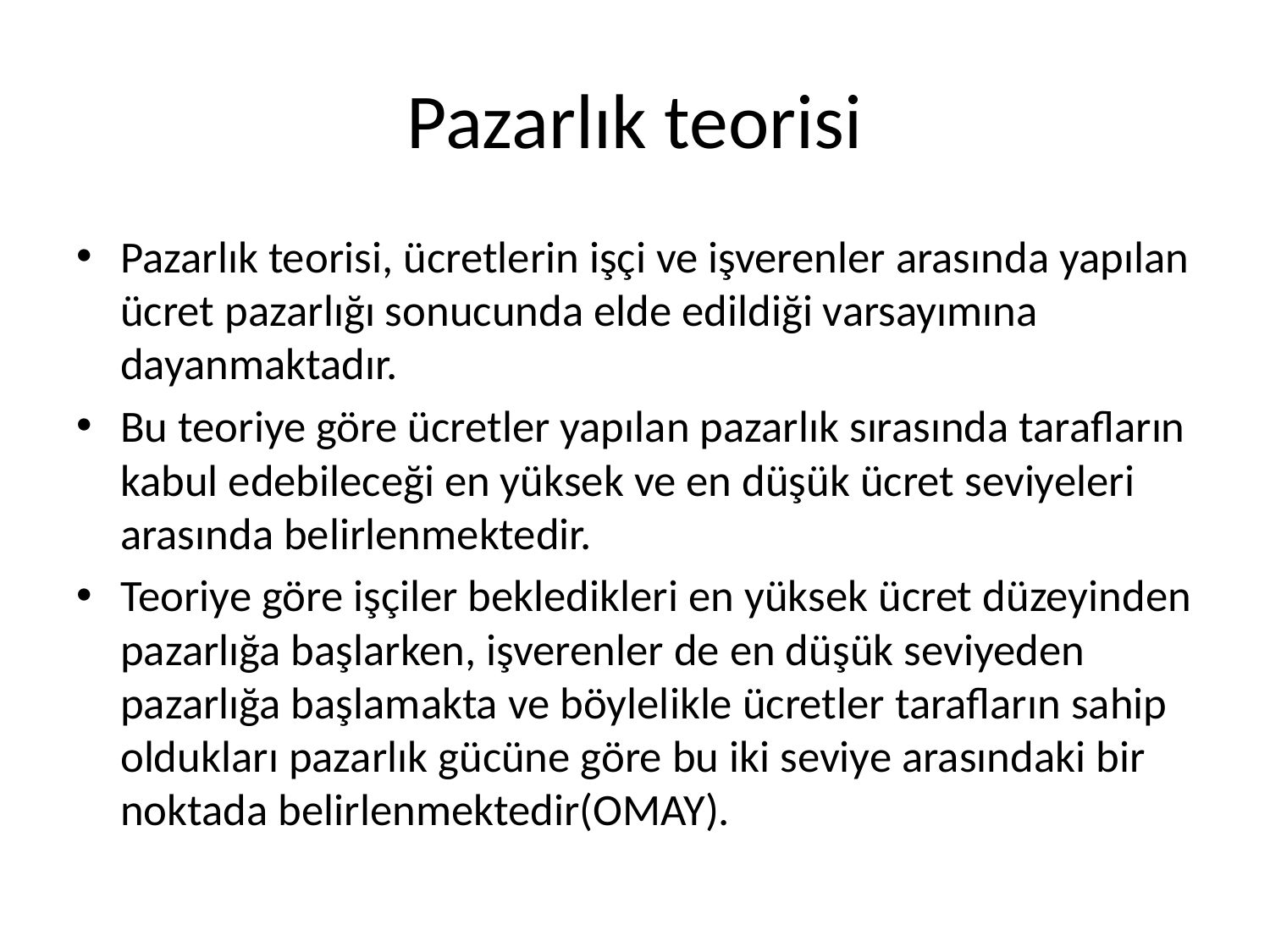

# Pazarlık teorisi
Pazarlık teorisi, ücretlerin işçi ve işverenler arasında yapılan ücret pazarlığı sonucunda elde edildiği varsayımına dayanmaktadır.
Bu teoriye göre ücretler yapılan pazarlık sırasında tarafların kabul edebileceği en yüksek ve en düşük ücret seviyeleri arasında belirlenmektedir.
Teoriye göre işçiler bekledikleri en yüksek ücret düzeyinden pazarlığa başlarken, işverenler de en düşük seviyeden pazarlığa başlamakta ve böylelikle ücretler tarafların sahip oldukları pazarlık gücüne göre bu iki seviye arasındaki bir noktada belirlenmektedir(OMAY).